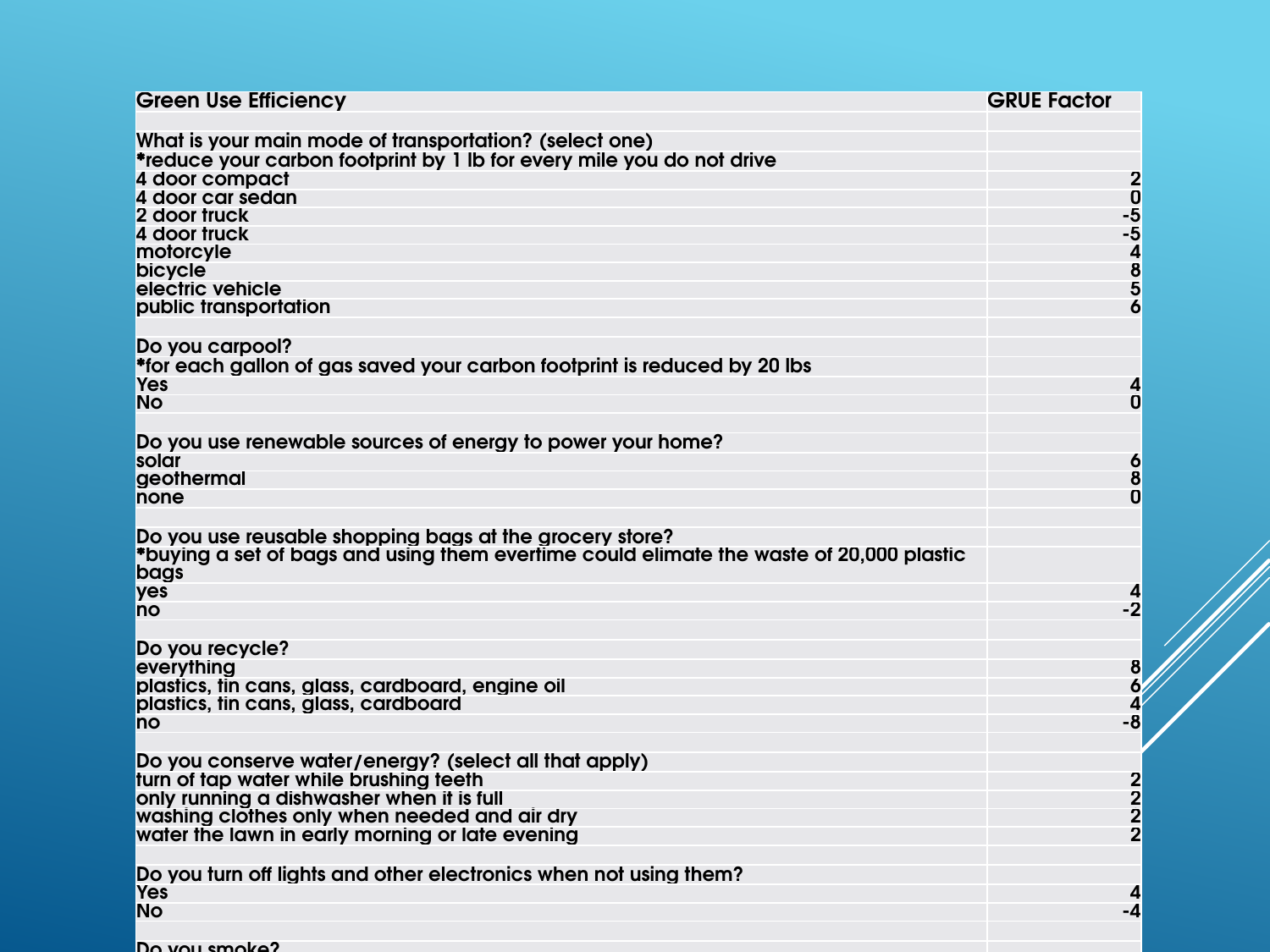

| Green Use Efficiency | GRUE Factor |
| --- | --- |
|  |  |
| What is your main mode of transportation? (select one) |  |
| \*reduce your carbon footprint by 1 lb for every mile you do not drive |  |
| 4 door compact | 2 |
| 4 door car sedan | 0 |
| 2 door truck | -5 |
| 4 door truck | -5 |
| motorcyle | 4 |
| bicycle | 8 |
| electric vehicle | 5 |
| public transportation | 6 |
|  |  |
| Do you carpool? |  |
| \*for each gallon of gas saved your carbon footprint is reduced by 20 lbs |  |
| Yes | 4 |
| No | 0 |
|  |  |
| Do you use renewable sources of energy to power your home? |  |
| solar | 6 |
| geothermal | 8 |
| none | 0 |
|  |  |
| Do you use reusable shopping bags at the grocery store? |  |
| \*buying a set of bags and using them evertime could elimate the waste of 20,000 plastic bags |  |
| yes | 4 |
| no | -2 |
|  |  |
| Do you recycle? |  |
| everything | 8 |
| plastics, tin cans, glass, cardboard, engine oil | 6 |
| plastics, tin cans, glass, cardboard | 4 |
| no | -8 |
|  |  |
| Do you conserve water/energy? (select all that apply) |  |
| turn of tap water while brushing teeth | 2 |
| only running a dishwasher when it is full | 2 |
| washing clothes only when needed and air dry | 2 |
| water the lawn in early morning or late evening | 2 |
|  |  |
| Do you turn off lights and other electronics when not using them? |  |
| Yes | 4 |
| No | -4 |
|  |  |
| Do you smoke? |  |
| \*one tree is destroyed for every 300 cigarettes |  |
| Yes | -8 |
| No | 8 |
|  |  |
| Do you often drink alcohol? |  |
| Yes | -4 |
| No | 4 |
|  |  |
| Do you use energy efficient appliances in your home? |  |
| Yes | 4 |
| No | -2 |
|  |  |
| Do you use effiencient lighting in your home such as LEDs or CFLs? |  |
| Yes | 4 |
| No | -2 |
|  |  |
| Do you garden or produce some food of your own? |  |
| Yes | 4 |
| No | 0 |
|  |  |
| Do you take home or donate leftovers from your order at a restaurant? |  |
| Yes | 4 |
| No | -4 |
|  |  |
| How much food do you waste daily? (i.e. throwing out leftovers ect.) |  |
| \*around one third of food produces in the worldwide for human use is wasted |  |
| one pound | -2 |
| two pounds | -4 |
| a lot | -6 |
| none | 8 |
|  |  |
| Do you create a compost pile at home from leftovers? |  |
| Yes | 4 |
| No | 0 |
|  |  |
| Do you often use paper or plastic cups, plates, and silverware instead of reusable materials? |  |
| Yes | -4 |
| No | 4 |
|  |  |
| Do you often sign up for paperless billing or the use of digital paper? |  |
| \* to print a Sunday edition of the New York Times requires 75,000 trees! |  |
| Yes | 4 |
| No | -4 |
|  |  |
| Do you use natural cleaning and/or cosmetic supplies? |  |
| Yes | 4 |
| No | -2 |
|  |  |
|  |  |
| Do you use cloth towels or paper towels for cleaning? |  |
| Cloth | 4 |
| Paper | -2 |